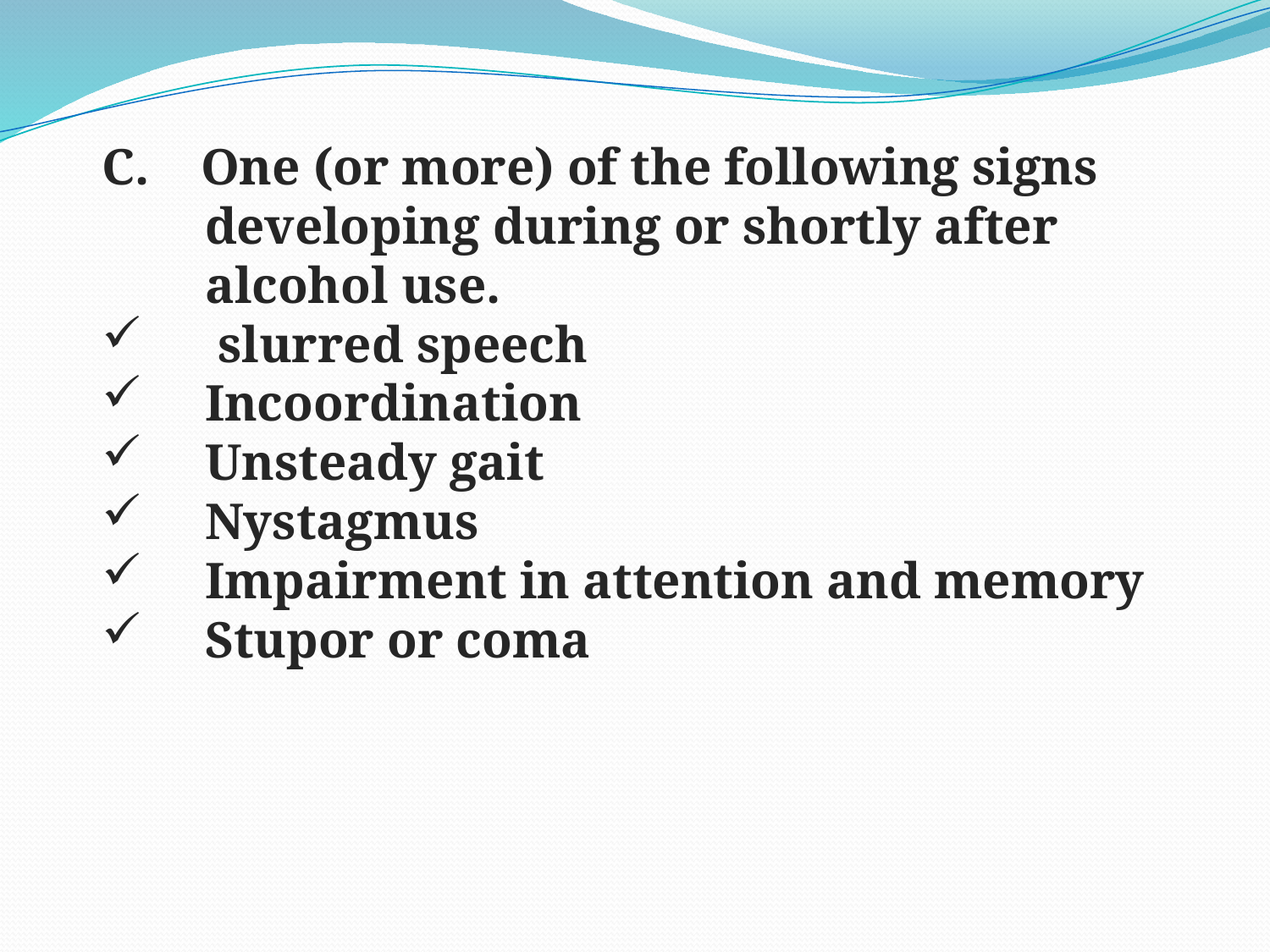

C.    One (or more) of the following signs developing during or shortly after alcohol use.
 slurred speech
Incoordination
Unsteady gait
Nystagmus
Impairment in attention and memory
Stupor or coma